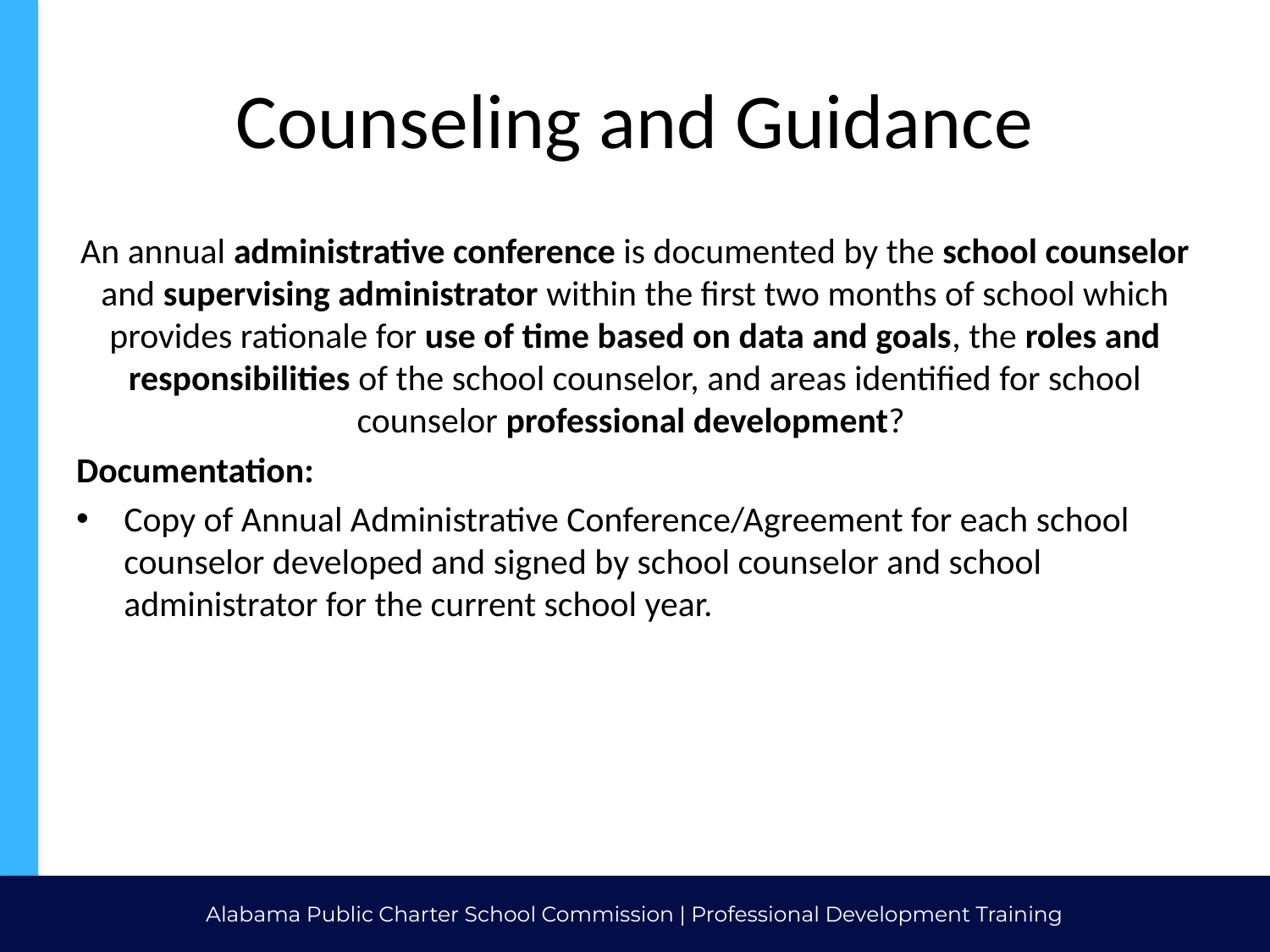

# Counseling and Guidance
An annual administrative conference is documented by the school counselor and supervising administrator within the first two months of school which provides rationale for use of time based on data and goals, the roles and responsibilities of the school counselor, and areas identified for school counselor professional development?
Documentation:
Copy of Annual Administrative Conference/Agreement for each school counselor developed and signed by school counselor and school administrator for the current school year.

Alabama Public Charter School Commission | Professional Development Training